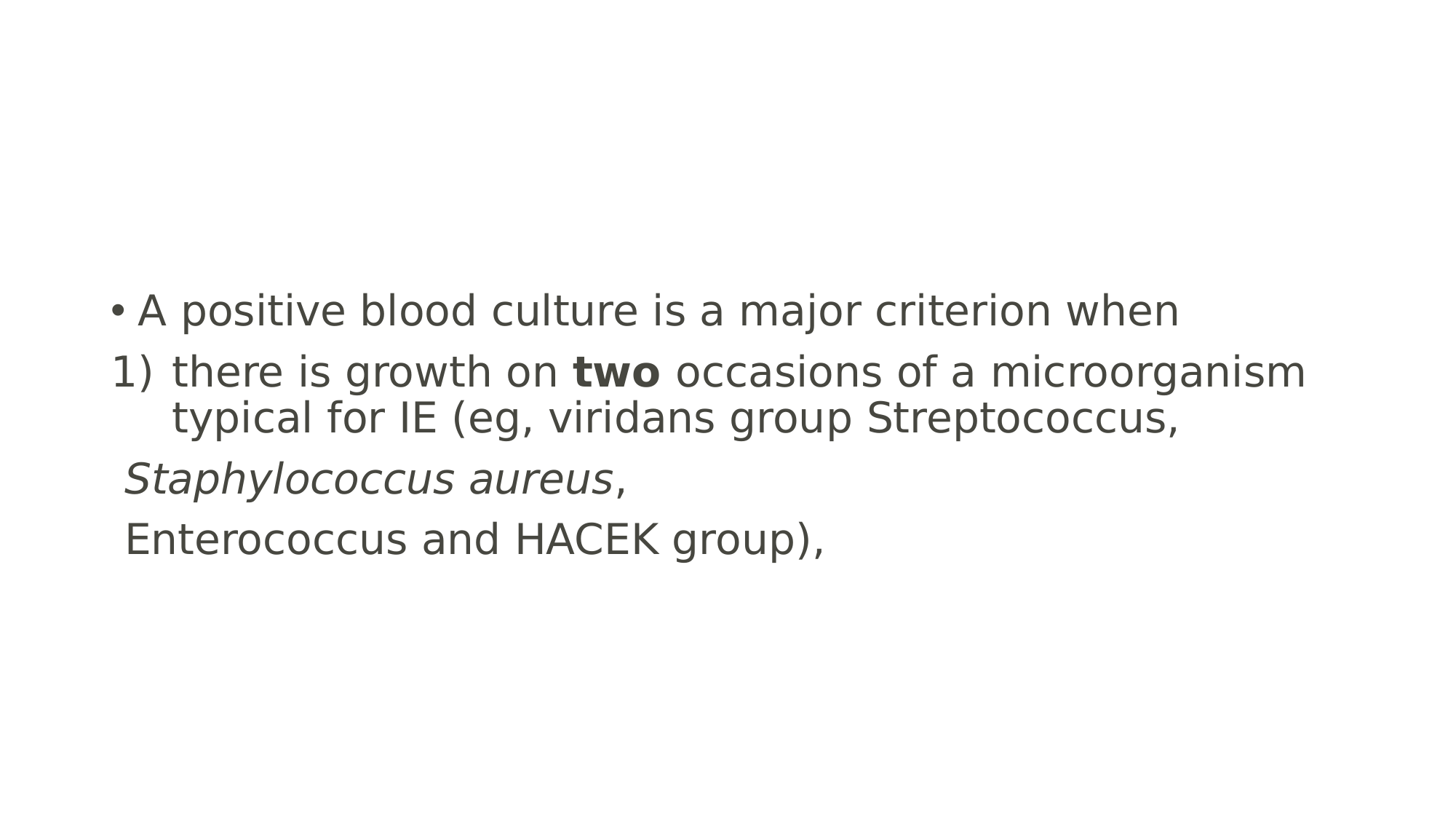

#

A positive blood culture is a major criterion when
there is growth on two occasions of a microorganism typical for IE (eg, viridans group Streptococcus,
 Staphylococcus aureus,
 Enterococcus and HACEK group),